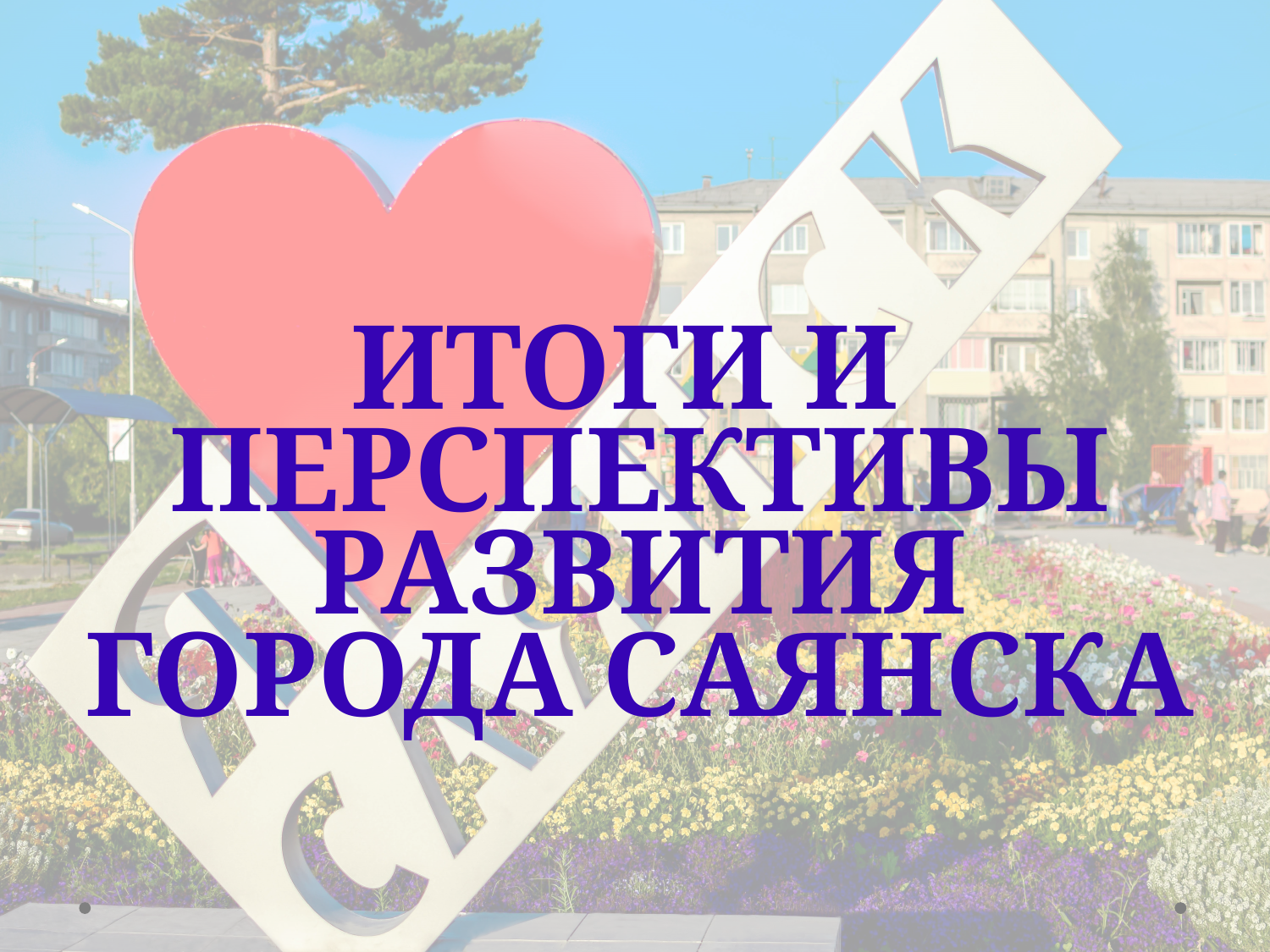

# ИТОГИ И ПЕРСПЕКТИВЫ РАЗВИТИЯ ГОРОДА САЯНСКА